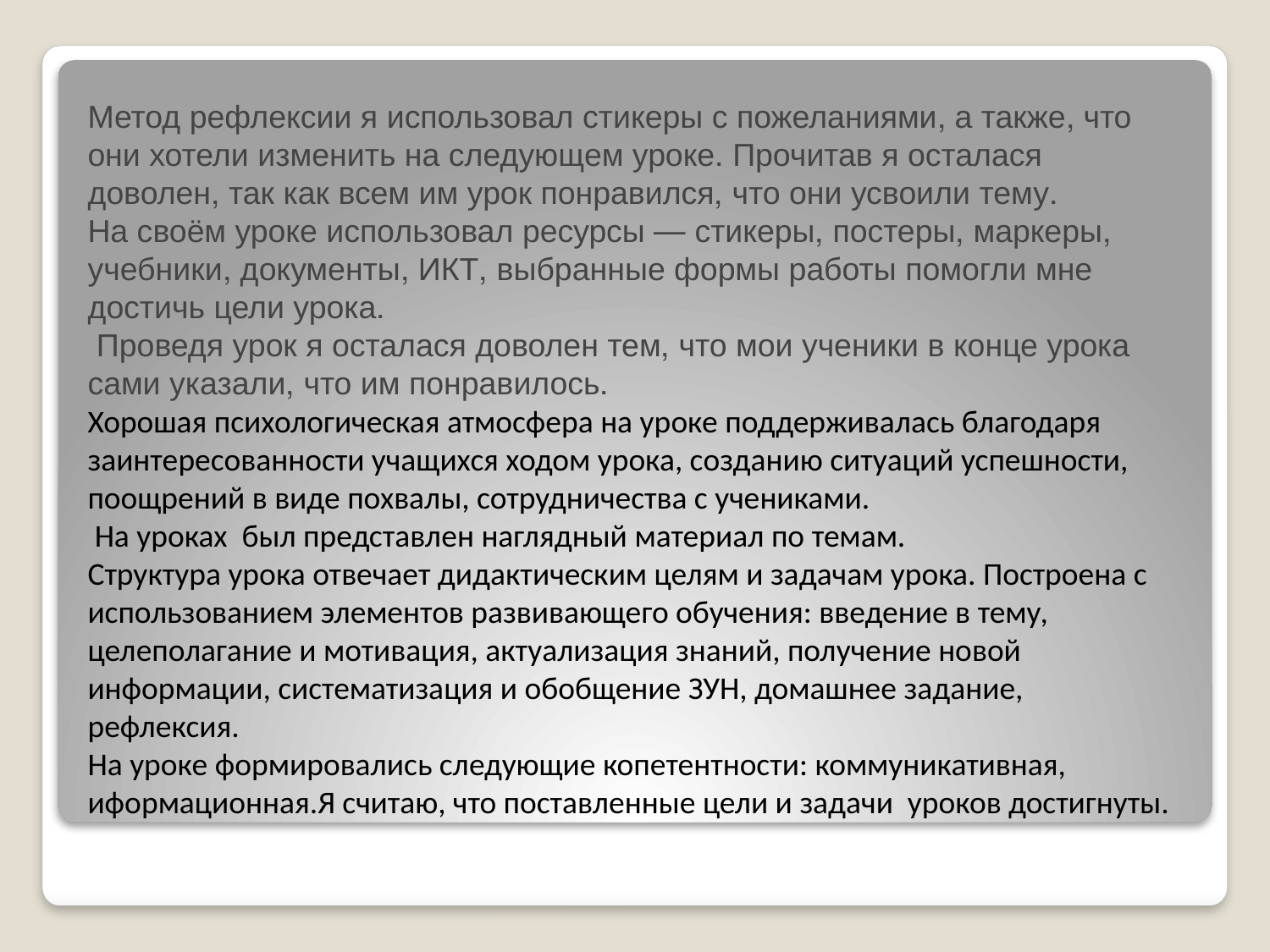

Метод рефлексии я использовал стикеры с пожеланиями, а также, что они хотели изменить на следующем уроке. Прочитав я осталася  доволен, так как всем им урок понравился, что они усвоили тему.
На своём уроке использовал ресурсы — стикеры, постеры, маркеры, учебники, документы, ИКТ, выбранные формы работы помогли мне достичь цели урока.
 Проведя урок я осталася доволен тем, что мои ученики в конце урока сами указали, что им понравилось.
Хорошая психологическая атмосфера на уроке поддерживалась благодаря заинтересованности учащихся ходом урока, созданию ситуаций успешности, поощрений в виде похвалы, сотрудничества с учениками.
 На уроках  был представлен наглядный материал по темам.
Структура урока отвечает дидактическим целям и задачам урока. Построена с использованием элементов развивающего обучения: введение в тему, целеполагание и мотивация, актуализация знаний, получение новой информации, систематизация и обобщение ЗУН, домашнее задание, рефлексия.
На уроке формировались следующие копетентности: коммуникативная, иформационная.Я считаю, что поставленные цели и задачи  уроков достигнуты.
#